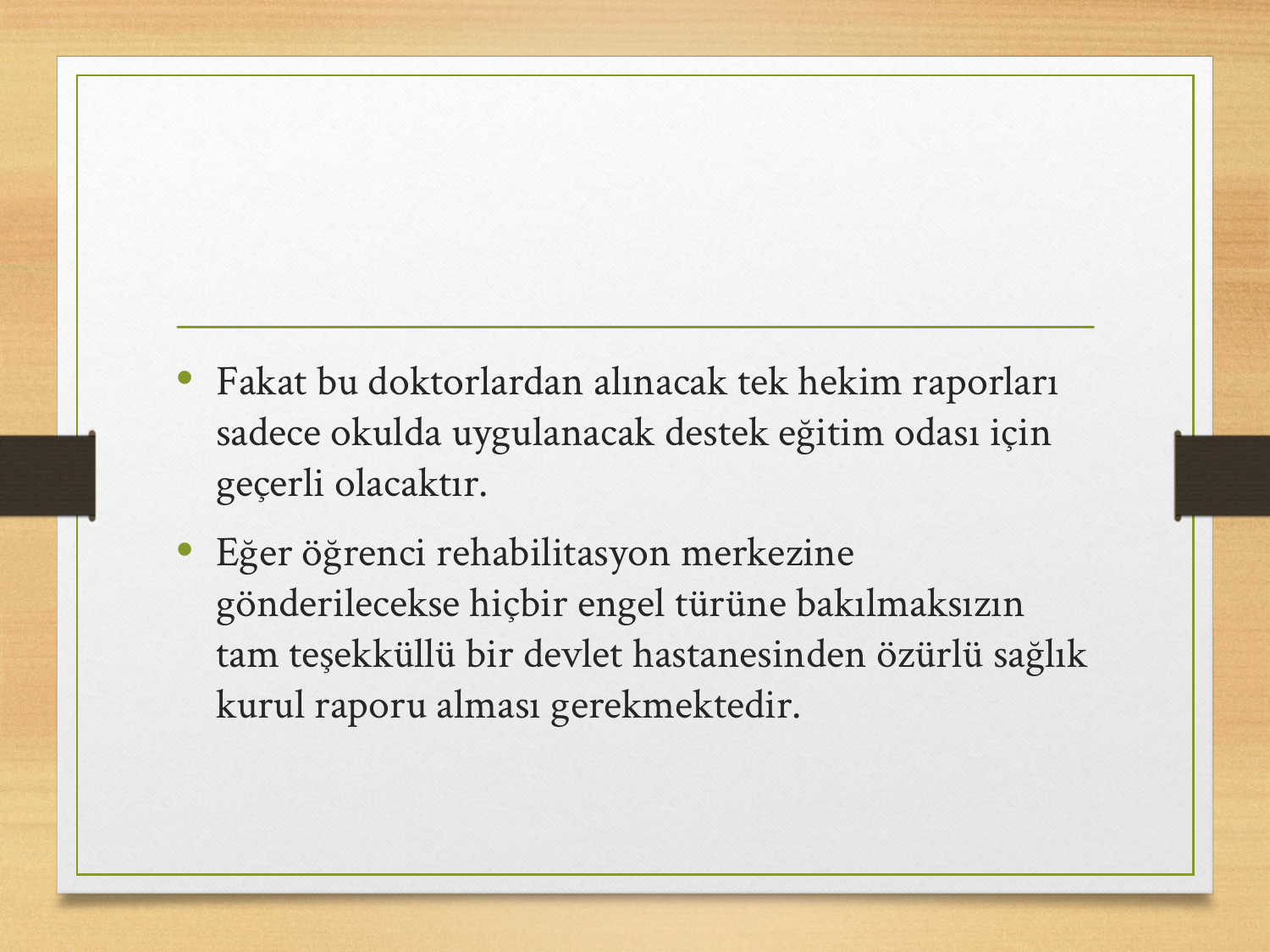

#
Fakat bu doktorlardan alınacak tek hekim raporları sadece okulda uygulanacak destek eğitim odası için geçerli olacaktır.
Eğer öğrenci rehabilitasyon merkezine gönderilecekse hiçbir engel türüne bakılmaksızın tam teşekküllü bir devlet hastanesinden özürlü sağlık kurul raporu alması gerekmektedir.